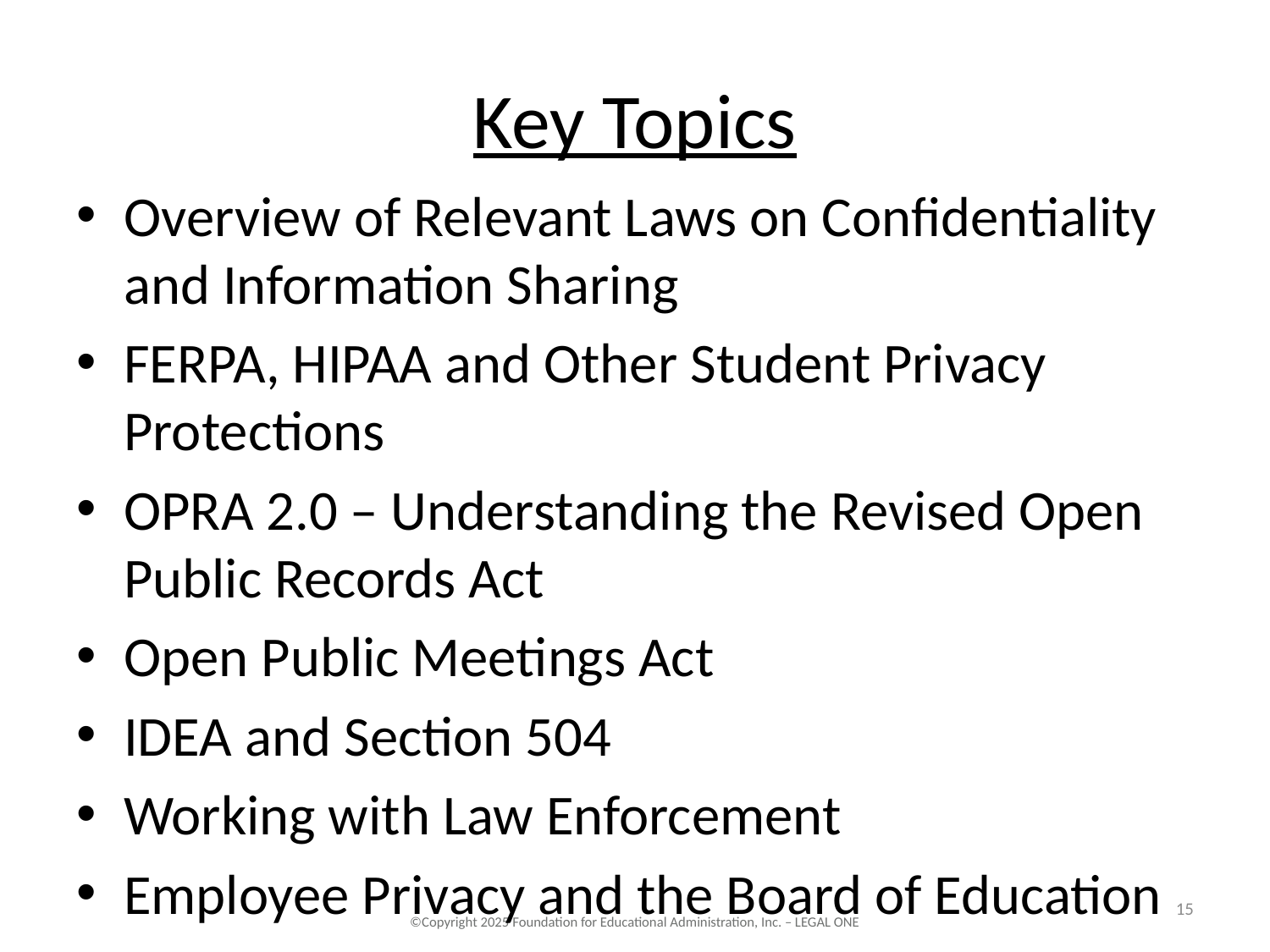

# Key Topics
Overview of Relevant Laws on Confidentiality and Information Sharing
FERPA, HIPAA and Other Student Privacy Protections
OPRA 2.0 – Understanding the Revised Open Public Records Act
Open Public Meetings Act
IDEA and Section 504
Working with Law Enforcement
Employee Privacy and the Board of Education

15